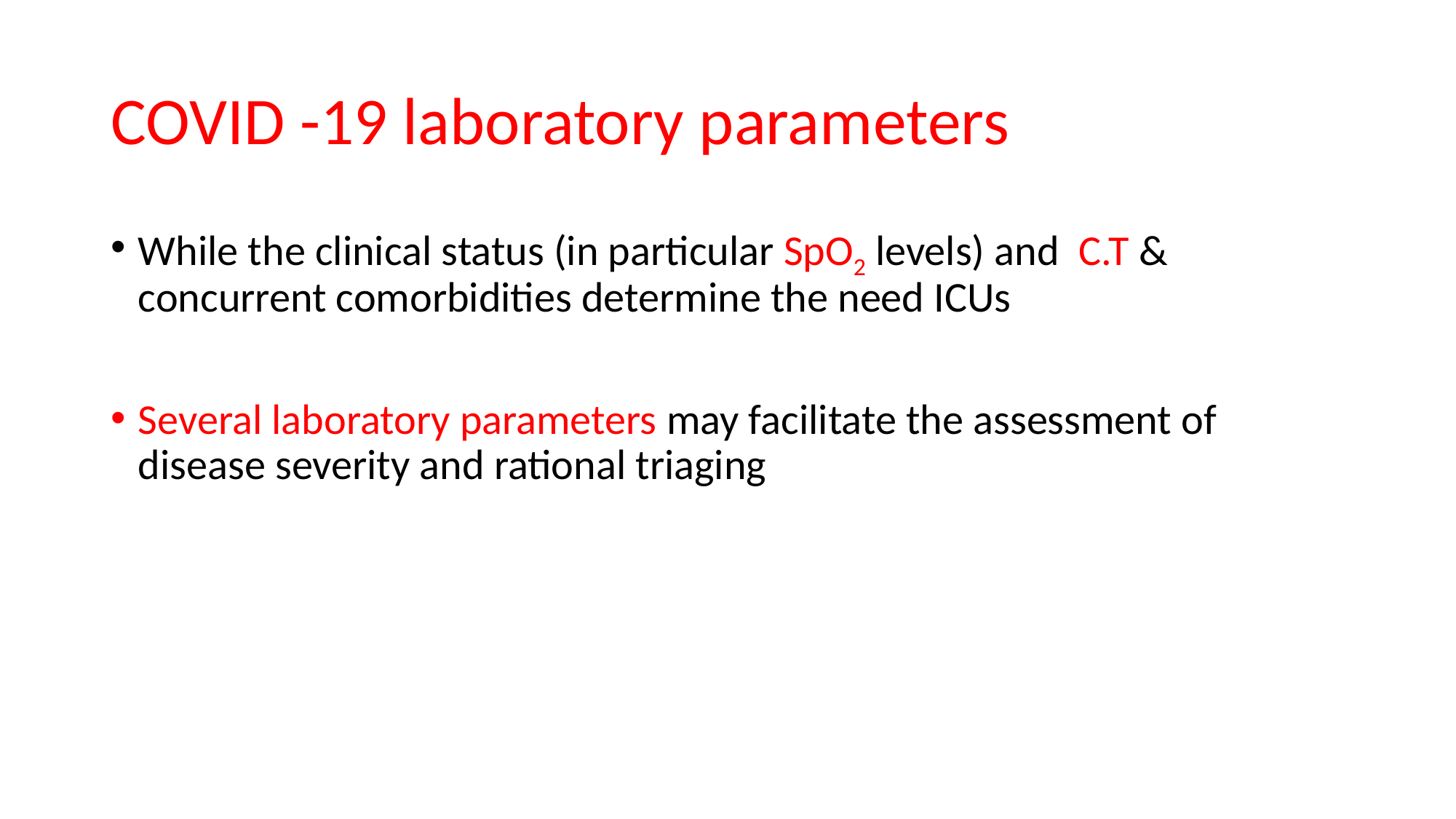

# COVID -19 laboratory parameters
While the clinical status (in particular SpO2 levels) and  C.T & concurrent comorbidities determine the need ICUs

Several laboratory parameters may facilitate the assessment of disease severity and rational triaging